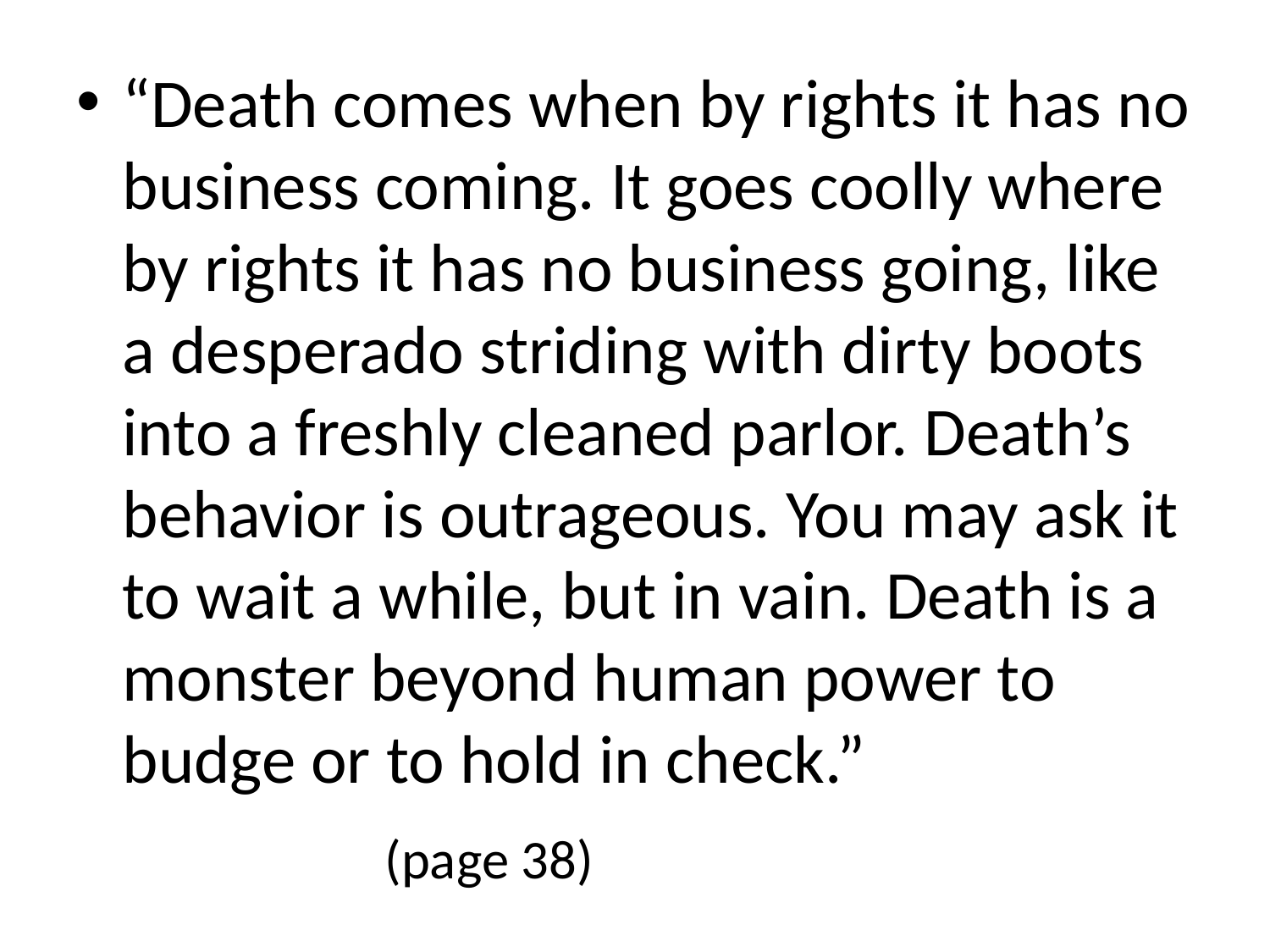

“Death comes when by rights it has no business coming. It goes coolly where by rights it has no business going, like a desperado striding with dirty boots into a freshly cleaned parlor. Death’s behavior is outrageous. You may ask it to wait a while, but in vain. Death is a monster beyond human power to budge or to hold in check.”
					                     (page 38)